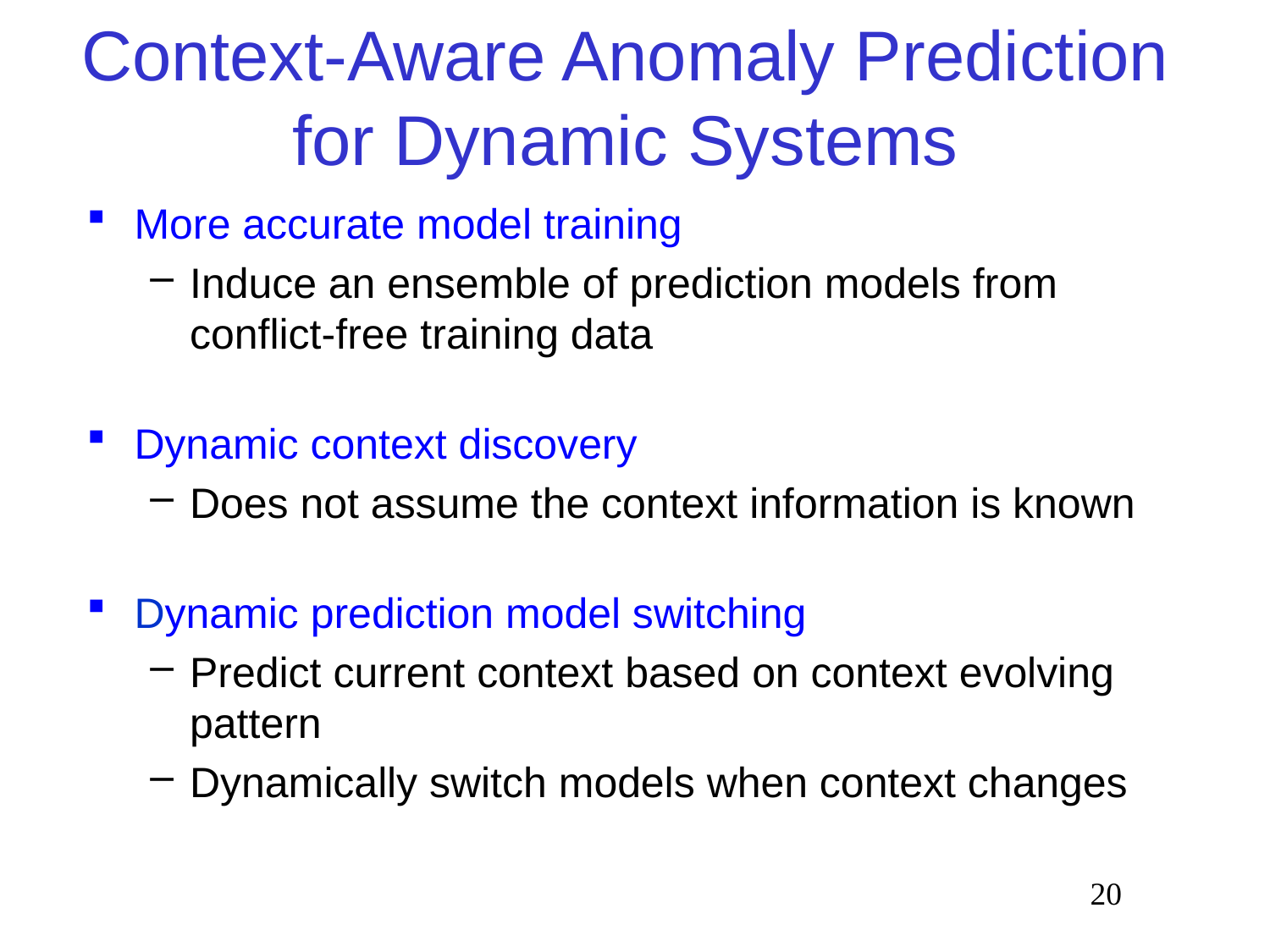

# Context-Aware Anomaly Prediction for Dynamic Systems
More accurate model training
Induce an ensemble of prediction models from conflict-free training data
Dynamic context discovery
Does not assume the context information is known
Dynamic prediction model switching
Predict current context based on context evolving pattern
Dynamically switch models when context changes

20